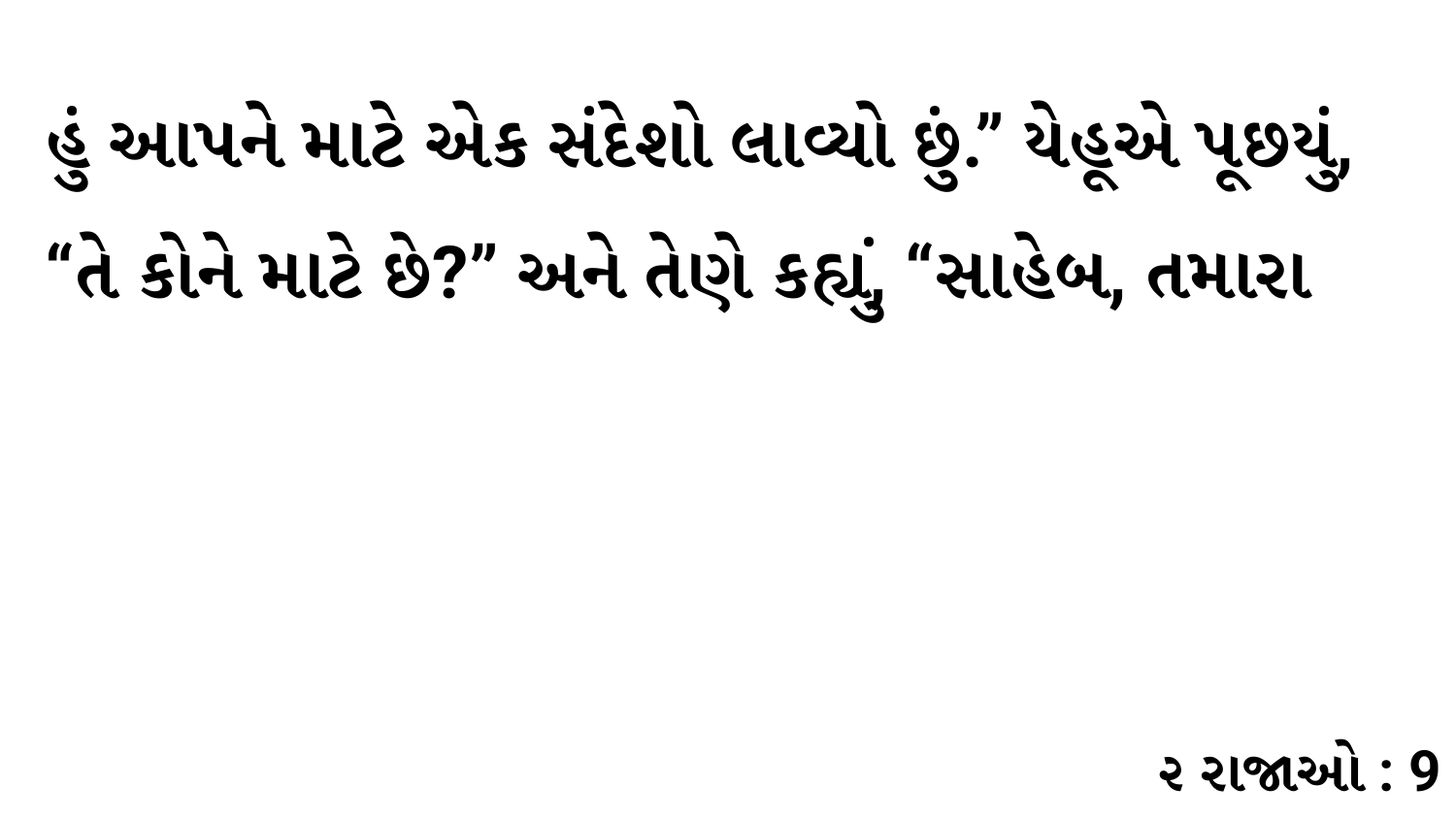

હું આપને માટે એક સંદેશો લાવ્યો છું.” યેહૂએ પૂછયું, “તે કોને માટે છે?” અને તેણે કહ્યું, “સાહેબ, તમારા
૨ રાજાઓ : 9